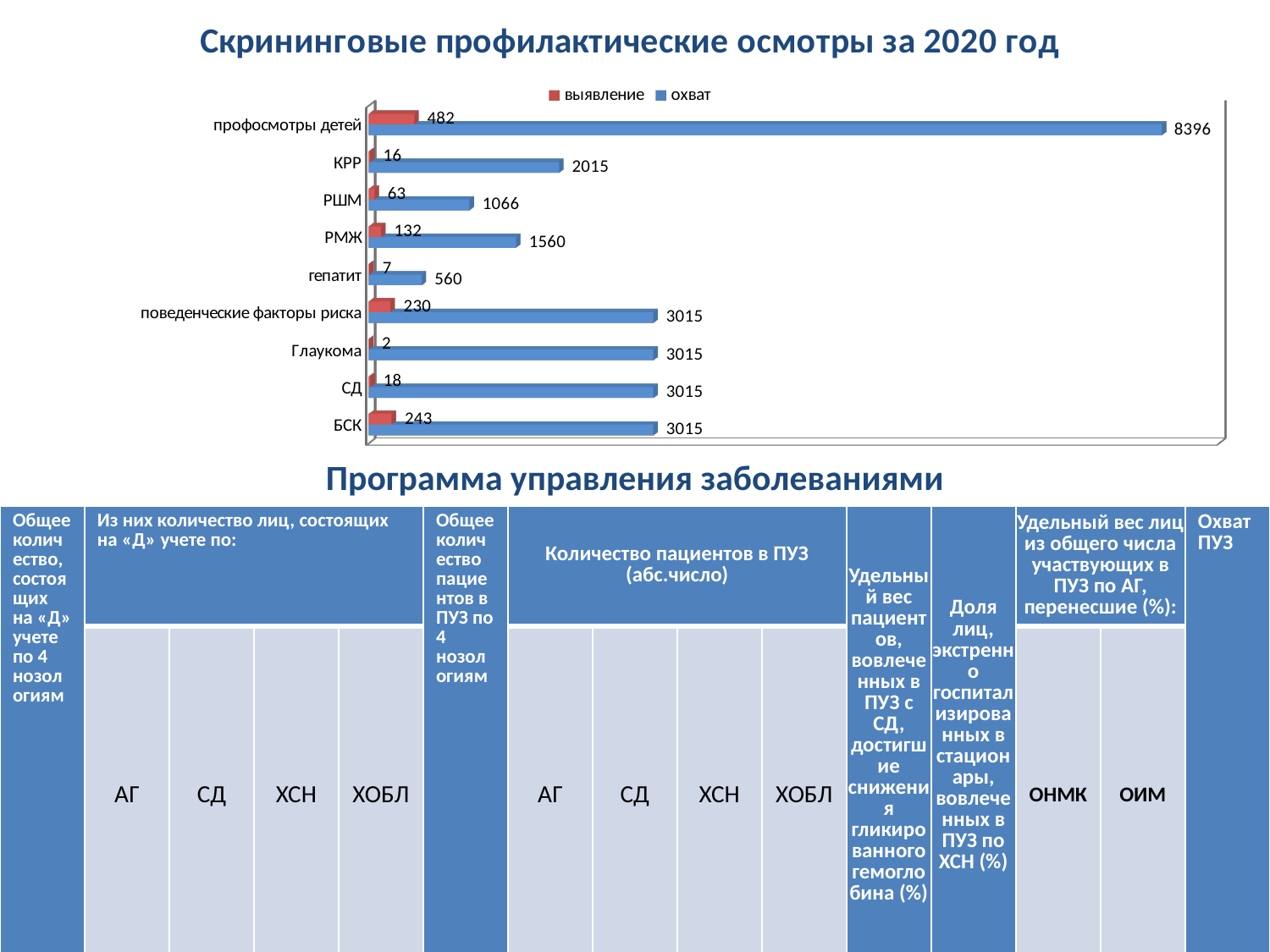

[unsupported chart]

# Программа управления заболеваниями
| Общее количество, состоящих на «Д» учете по 4 нозологиям | Из них количество лиц, состоящих на «Д» учете по: |  |  |  | Общее количество пациентов в ПУЗ по 4 нозологиям | Количество пациентов в ПУЗ (абс.число) |  |  |  | Удельный вес пациентов, вовлеченных в ПУЗ с СД, достигшие снижения гликированного гемоглобина (%) | Доля лиц, экстренно госпитализированных в стационары, вовлеченных в ПУЗ по ХСН (%) | Удельный вес лиц из общего числа участвующих в ПУЗ по АГ, перенесшие (%): |  | Охват ПУЗ |
| --- | --- | --- | --- | --- | --- | --- | --- | --- | --- | --- | --- | --- | --- | --- |
|  | АГ | СД | ХСН | ХОБЛ |  | АГ | СД | ХСН | ХОБЛ |  |  | ОНМК | ОИМ |  |
| 3940 | 2667 | 660 | 613 | 0 | 2375 | 1584 | 395 | 396 | 0 | 58% | 0,3% | 0 | 0 | 60% |